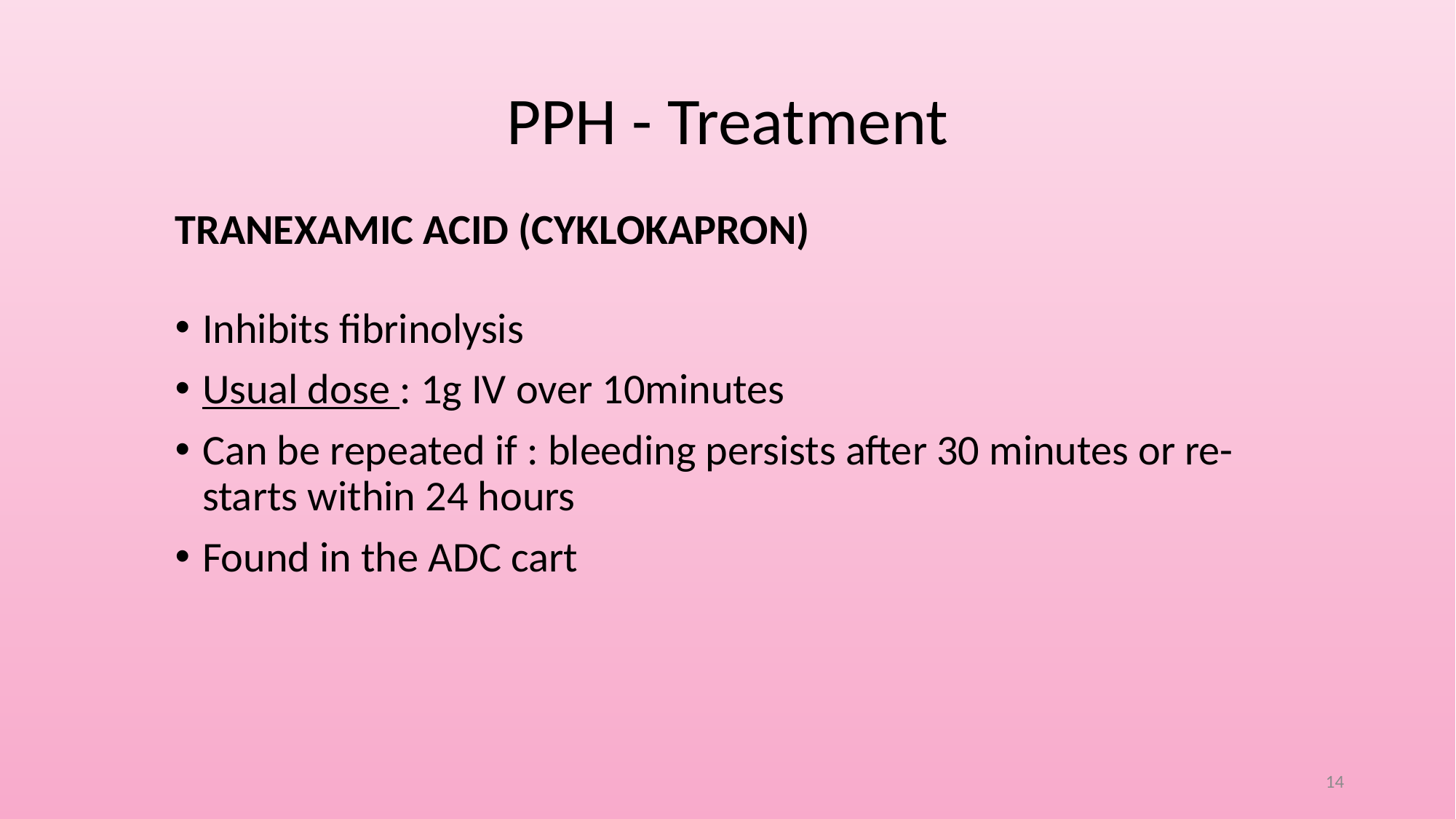

# PPH - Treatment
TRANEXAMIC ACID (CYKLOKAPRON)

Inhibits fibrinolysis
Usual dose : 1g IV over 10minutes
Can be repeated if : bleeding persists after 30 minutes or re-starts within 24 hours
Found in the ADC cart
14